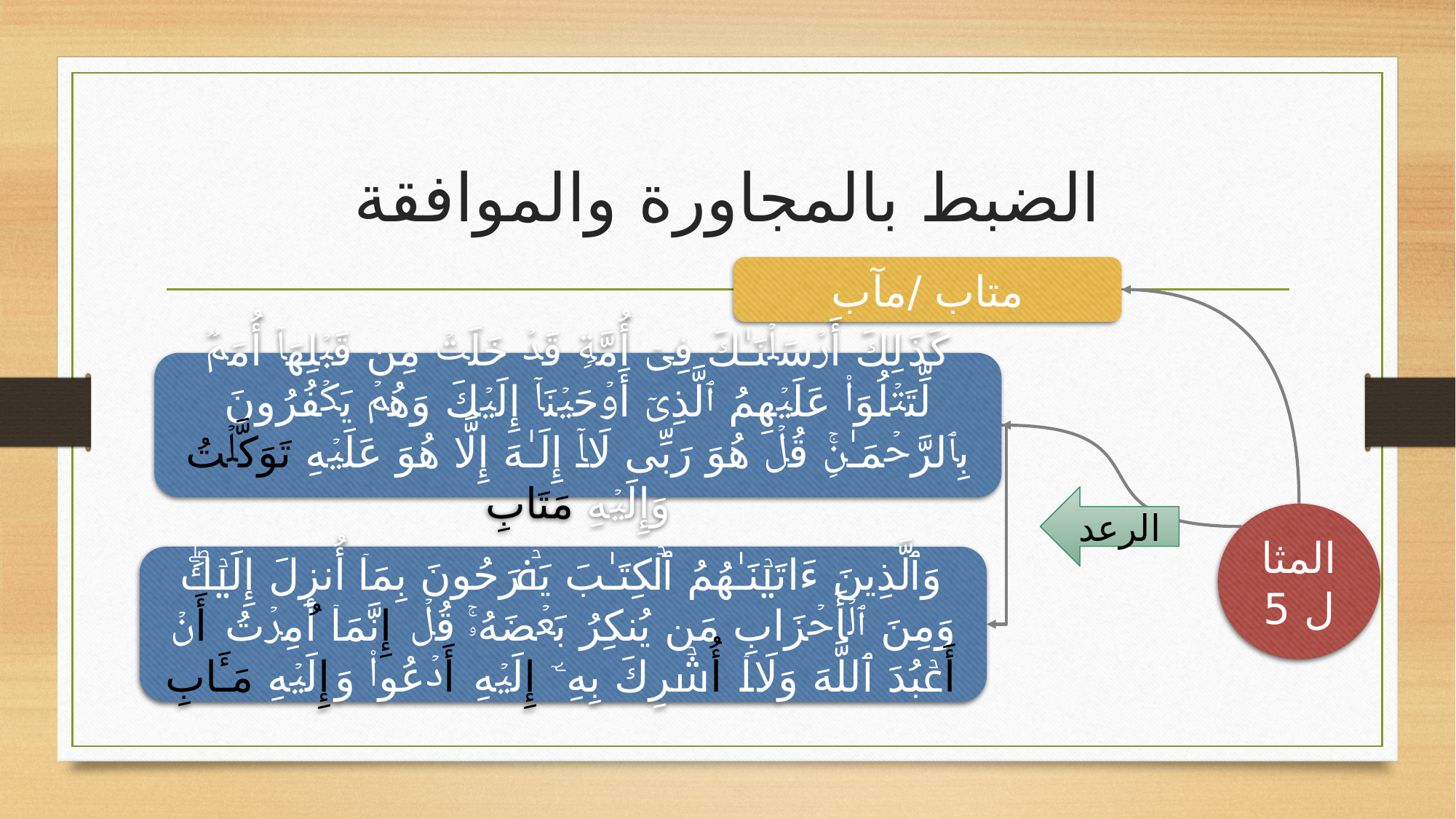

# الضبط بالمجاورة والموافقة
متاب /مآب
كَذَ ⁠لِكَ أَرۡسَلۡنَـٰكَ فِیۤ أُمَّةࣲ قَدۡ خَلَتۡ مِن قَبۡلِهَاۤ أُمَمࣱ لِّتَتۡلُوَا۟ عَلَیۡهِمُ ٱلَّذِیۤ أَوۡحَیۡنَاۤ إِلَیۡكَ وَهُمۡ یَكۡفُرُونَ بِٱلرَّحۡمَـٰنِۚ قُلۡ هُوَ رَبِّی لَاۤ إِلَـٰهَ إِلَّا هُوَ عَلَیۡهِ تَوَكَّلۡتُ وَإِلَیۡهِ مَتَابِ
وَٱلَّذِینَ ءَاتَیۡنَـٰهُمُ ٱلۡكِتَـٰبَ یَفۡرَحُونَ بِمَاۤ أُنزِلَ إِلَیۡكَۖ وَمِنَ ٱلۡأَحۡزَابِ مَن یُنكِرُ بَعۡضَهُۥۚ قُلۡ إِنَّمَاۤ أُمِرۡتُ أَنۡ أَعۡبُدَ ٱللَّهَ وَلَاۤ أُشۡرِكَ بِهِۦۤ إِلَیۡهِ أَدۡعُوا۟ وَإِلَیۡهِ مَـَٔابِ
الرعد
المثال 5